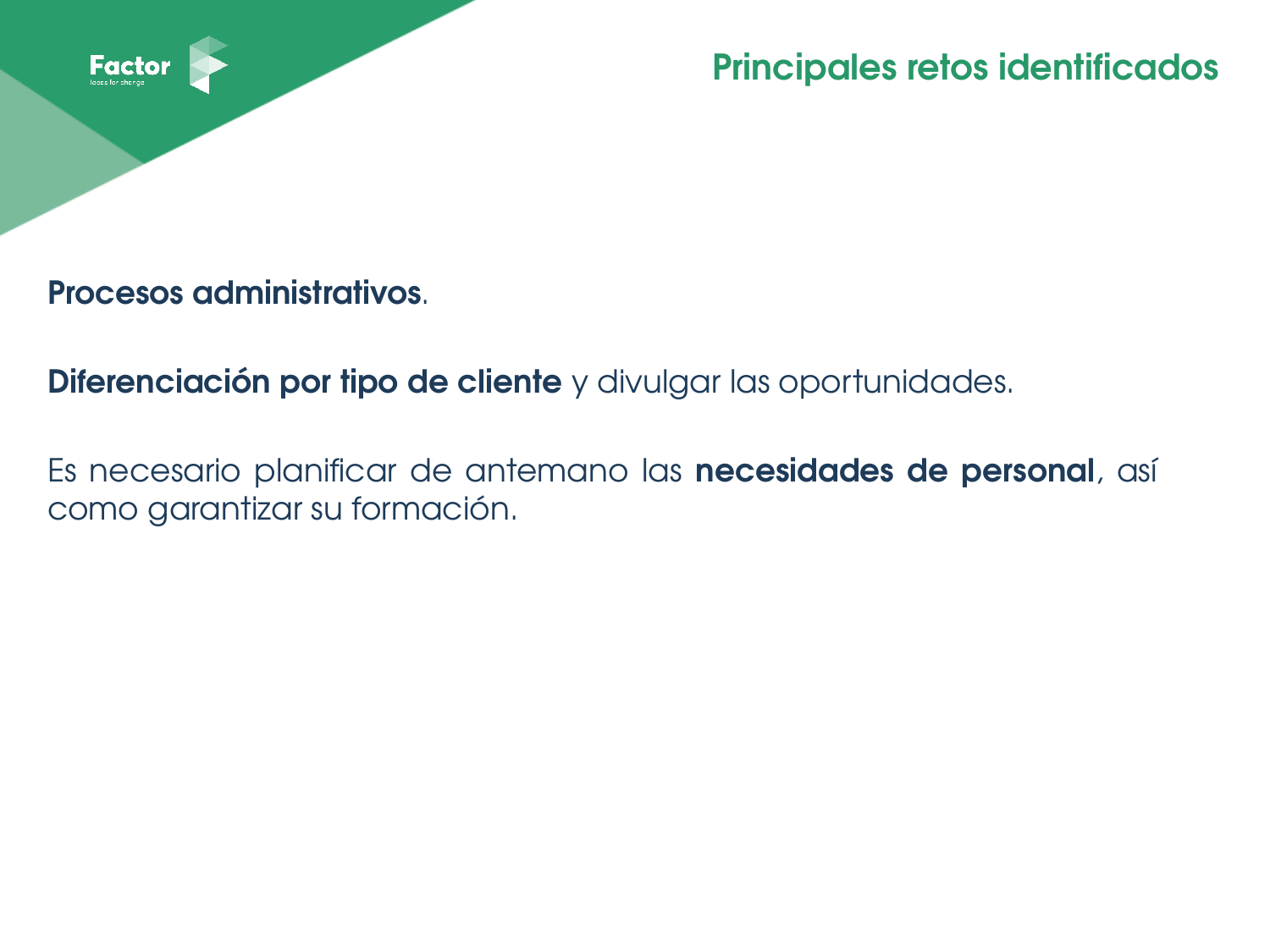

Principales retos identificados
Procesos administrativos.

Diferenciación por tipo de cliente y divulgar las oportunidades.

Es necesario planificar de antemano las necesidades de personal, así como garantizar su formación.